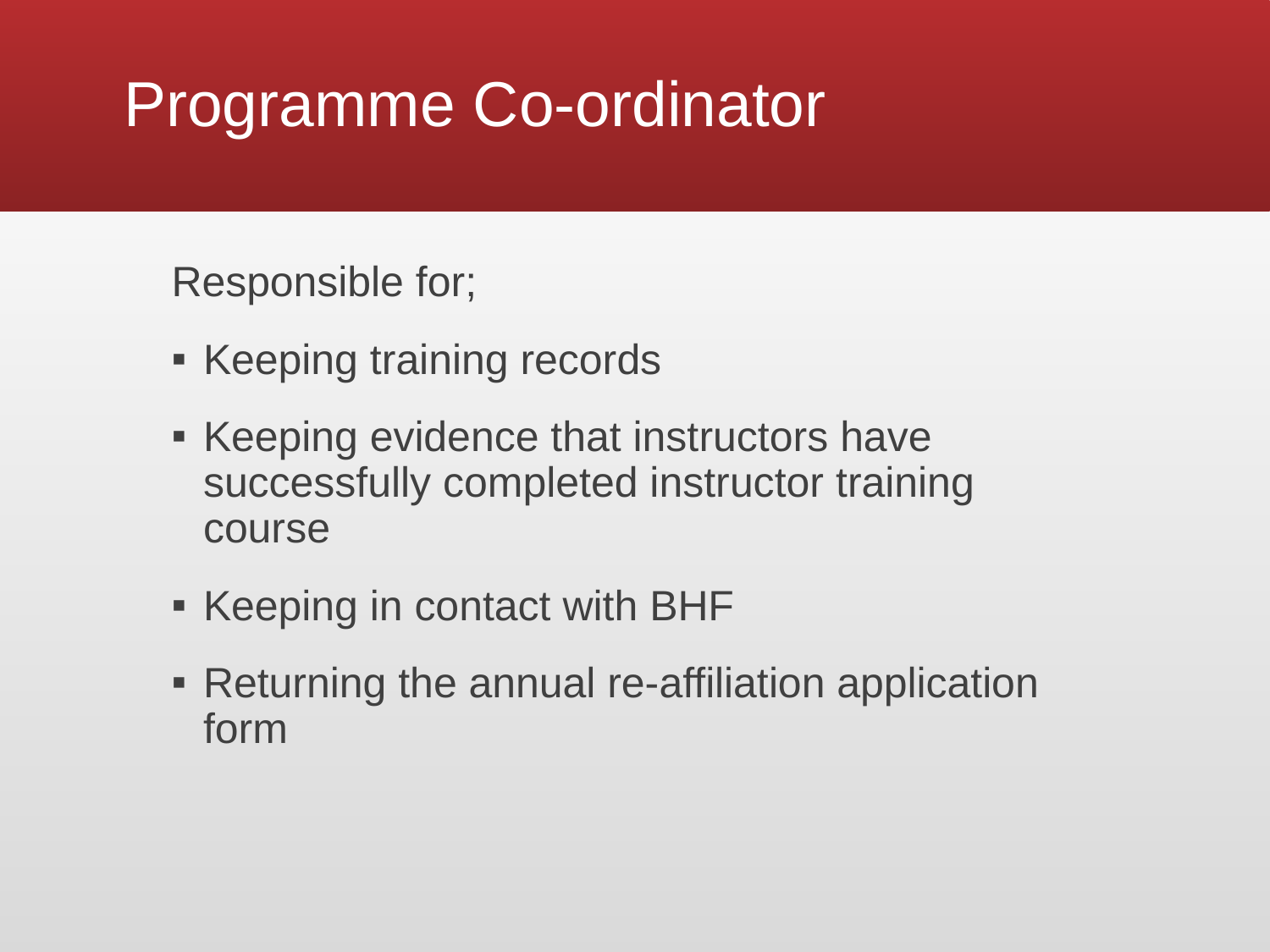

# Programme Co-ordinator
Responsible for;
Keeping training records
Keeping evidence that instructors have successfully completed instructor training course
Keeping in contact with BHF
Returning the annual re-affiliation application form